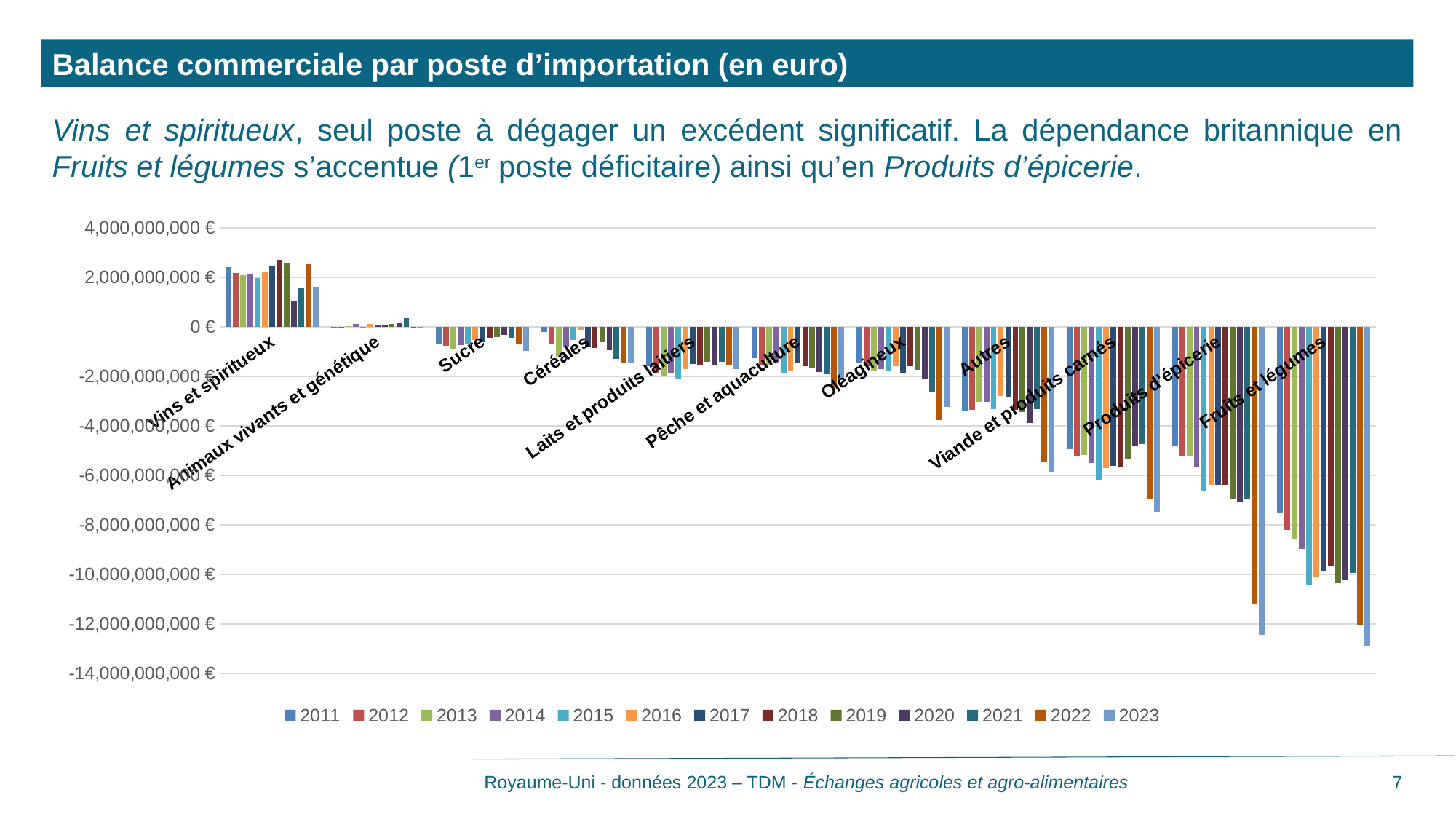

Balance commerciale par poste d’importation (en euro)
Vins et spiritueux, seul poste à dégager un excédent significatif. La dépendance britannique en Fruits et légumes s’accentue (1er poste déficitaire) ainsi qu’en Produits d’épicerie.

### Chart

| Category | 2011 | 2012 | 2013 | 2014 | 2015 | 2016 | 2017 | 2018 | 2019 | 2020 | 2021 | 2022 | 2023 |
|---|---|---|---|---|---|---|---|---|---|---|---|---|---|
| Vins et spiritueux | 2408388848.0 | 2189916018.0 | 2095372228.0 | 2110052850.0 | 1964154075.0 | 2241606009.0 | 2482955862.0 | 2712372777.0 | 2600869070.0 | 1065369627.0 | 1550259749.0 | 2525941573.0 | 1615092943.0 |
| Animaux vivants et génétique | 8339614.0 | -51452840.0 | 24307364.0 | 107133011.0 | -18221722.0 | 109296090.0 | 77424124.0 | 61978088.0 | 106688100.0 | 143280869.0 | 362003148.0 | -45739370.0 | -43384040.0 |
| Sucre | -713696805.0 | -760377803.0 | -870375323.0 | -726782575.0 | -698274086.0 | -533375073.0 | -631580018.0 | -442118529.0 | -412969137.0 | -334778380.0 | -443382963.0 | -673587266.0 | -975331228.0 |
| Céréales | -203926480.0 | -692028906.0 | -1209612513.0 | -787076685.0 | -527294760.0 | -130204562.0 | -792103589.0 | -866032063.0 | -620917946.0 | -934819050.0 | -1291570263.0 | -1476233767.0 | -1469615327.0 |
| Laits et produits laitiers | -1587099804.0 | -1897473412.0 | -1984461310.0 | -1857292813.0 | -2090969310.0 | -1701721884.0 | -1514974870.0 | -1534473440.0 | -1405061870.0 | -1530480375.0 | -1421926110.0 | -1552350566.0 | -1694692759.0 |
| Pêche et aquaculture | -1265523298.0 | -1539051411.0 | -1560259559.0 | -1464366053.0 | -1859496652.0 | -1785009507.0 | -1473849479.0 | -1587484334.0 | -1664117709.0 | -1810528183.0 | -1903951774.0 | -2407871917.0 | -2157096857.0 |
| Oléagineux | -1483767556.0 | -1580931441.0 | -1752413050.0 | -1707173028.0 | -1787532408.0 | -1596611115.0 | -1840044526.0 | -1597752537.0 | -1722802215.0 | -2115799676.0 | -2644432471.0 | -3757756634.0 | -3241159752.0 |
| Autres | -3427181070.0 | -3359954913.0 | -3032241540.0 | -3040277333.0 | -3336703358.0 | -2788520548.0 | -2822687485.0 | -3346117942.0 | -3454983714.0 | -3883400460.0 | -3332268157.0 | -5468799991.0 | -5891398422.0 |
| Viande et produits carnés | -4932507959.0 | -5249914335.0 | -5185102307.0 | -5516198445.0 | -6215275449.0 | -5706071944.0 | -5627014516.0 | -5647099768.0 | -5365655872.0 | -4826017078.0 | -4724166803.0 | -6933787853.0 | -7475802245.0 |
| Produits d'épicerie | -4799284457.0 | -5192994038.0 | -5203287694.0 | -5661585164.0 | -6633160295.0 | -6383071377.0 | -6392742649.0 | -6388766428.0 | -6967708573.0 | -7085075113.0 | -6986133977.0 | -11187644566.0 | -12441122731.0 |
| Fruits et légumes | -7522222882.0 | -8212500932.0 | -8607471116.0 | -8962769768.0 | -10418301945.0 | -10096517088.0 | -9901998944.0 | -9689851857.0 | -10350940550.0 | -10247836929.0 | -9948551342.0 | -12065419585.0 | -12892017102.0 |
Royaume-Uni - données 2023 – TDM - Échanges agricoles et agro-alimentaires
7